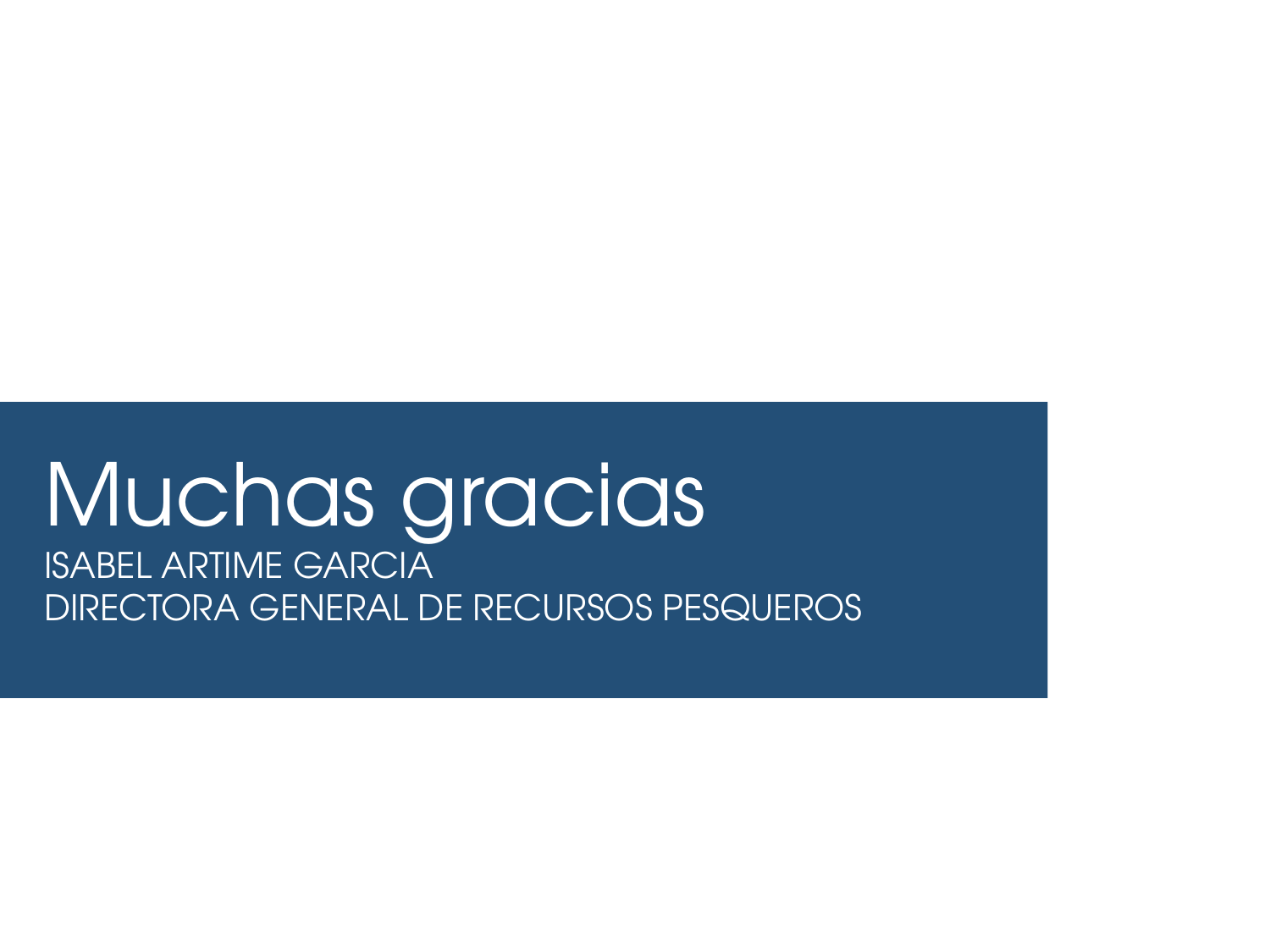

# Muchas gracias ISABEL ARTIME GARCIA DIRECTORA GENERAL DE RECURSOS PESQUEROS